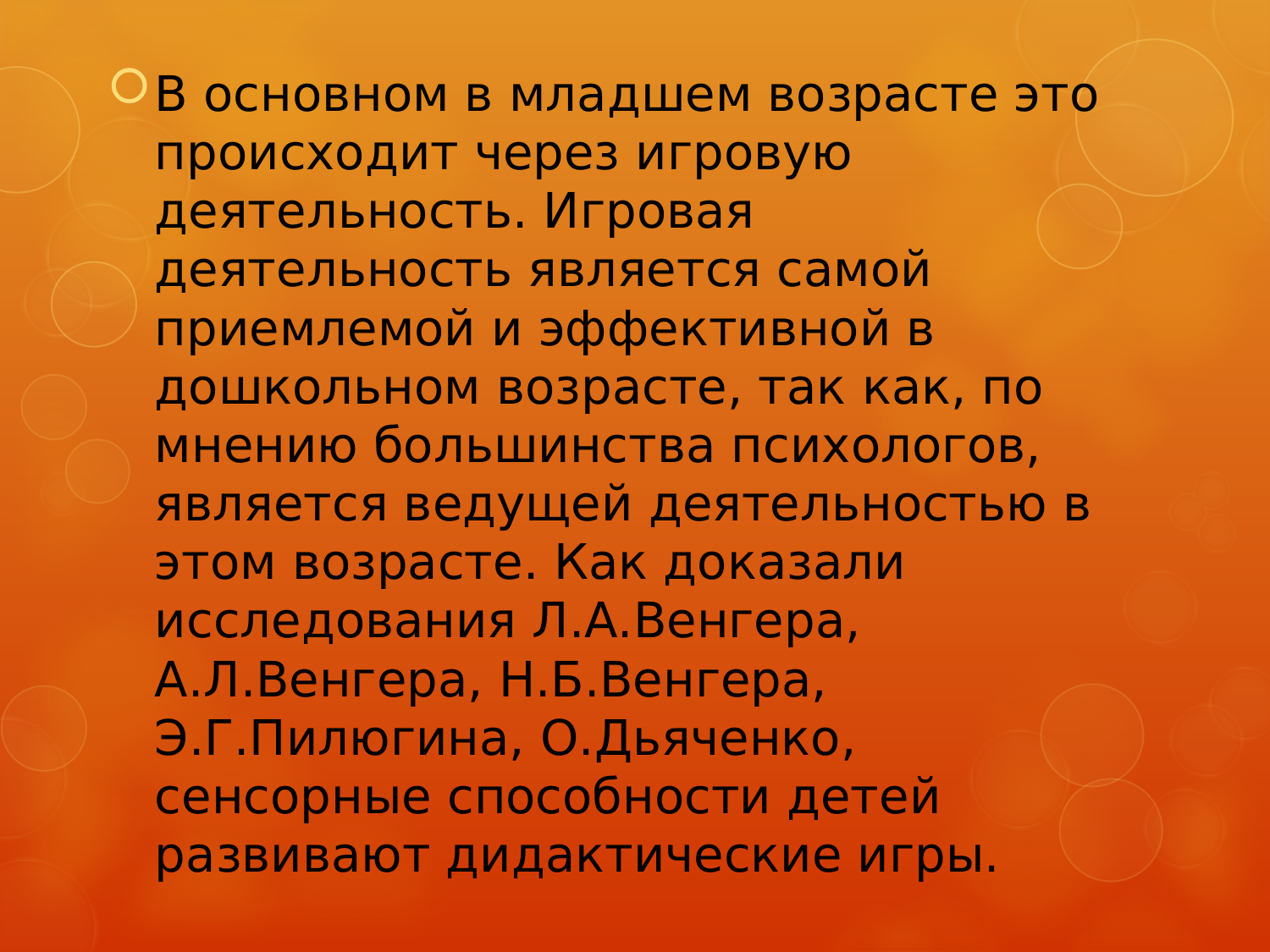

В основном в младшем возрасте это происходит через игровую деятельность. Игровая деятельность является самой приемлемой и эффективной в дошкольном возрасте, так как, по мнению большинства психологов, является ведущей деятельностью в этом возрасте. Как доказали исследования Л.А.Венгера, А.Л.Венгера, Н.Б.Венгера, Э.Г.Пилюгина, О.Дьяченко, сенсорные способности детей развивают дидактические игры.